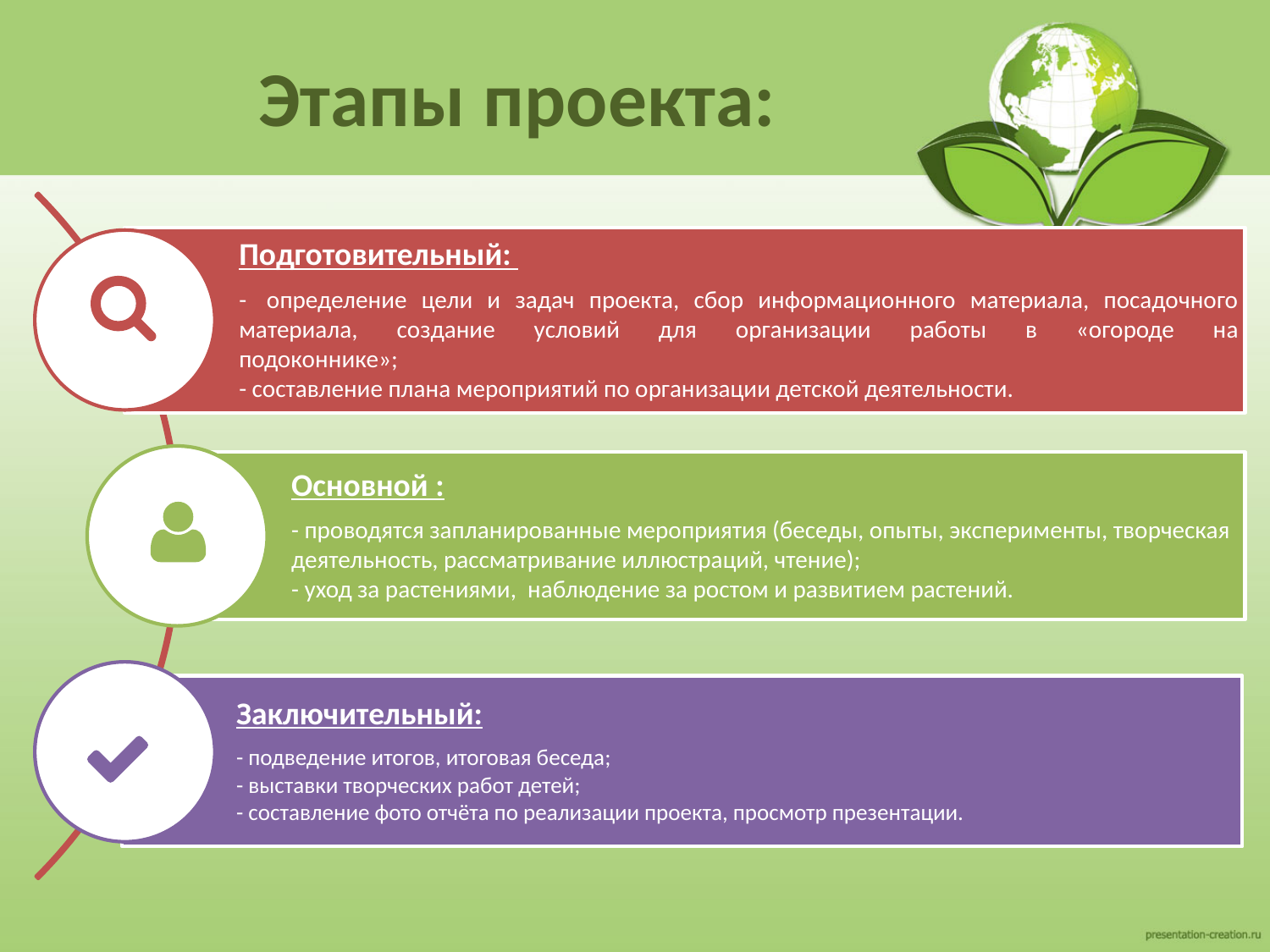

# Этапы проекта:
Подготовительный:
-  определение цели и задач проекта, сбор информационного материала, посадочного материала, создание условий для организации работы в «огороде на подоконнике»;
- составление плана мероприятий по организации детской деятельности.
Основной :
- проводятся запланированные мероприятия (беседы, опыты, эксперименты, творческая деятельность, рассматривание иллюстраций, чтение);
- уход за растениями,  наблюдение за ростом и развитием растений.
Заключительный:
- подведение итогов, итоговая беседа;
- выставки творческих работ детей;
- составление фото отчёта по реализации проекта, просмотр презентации.